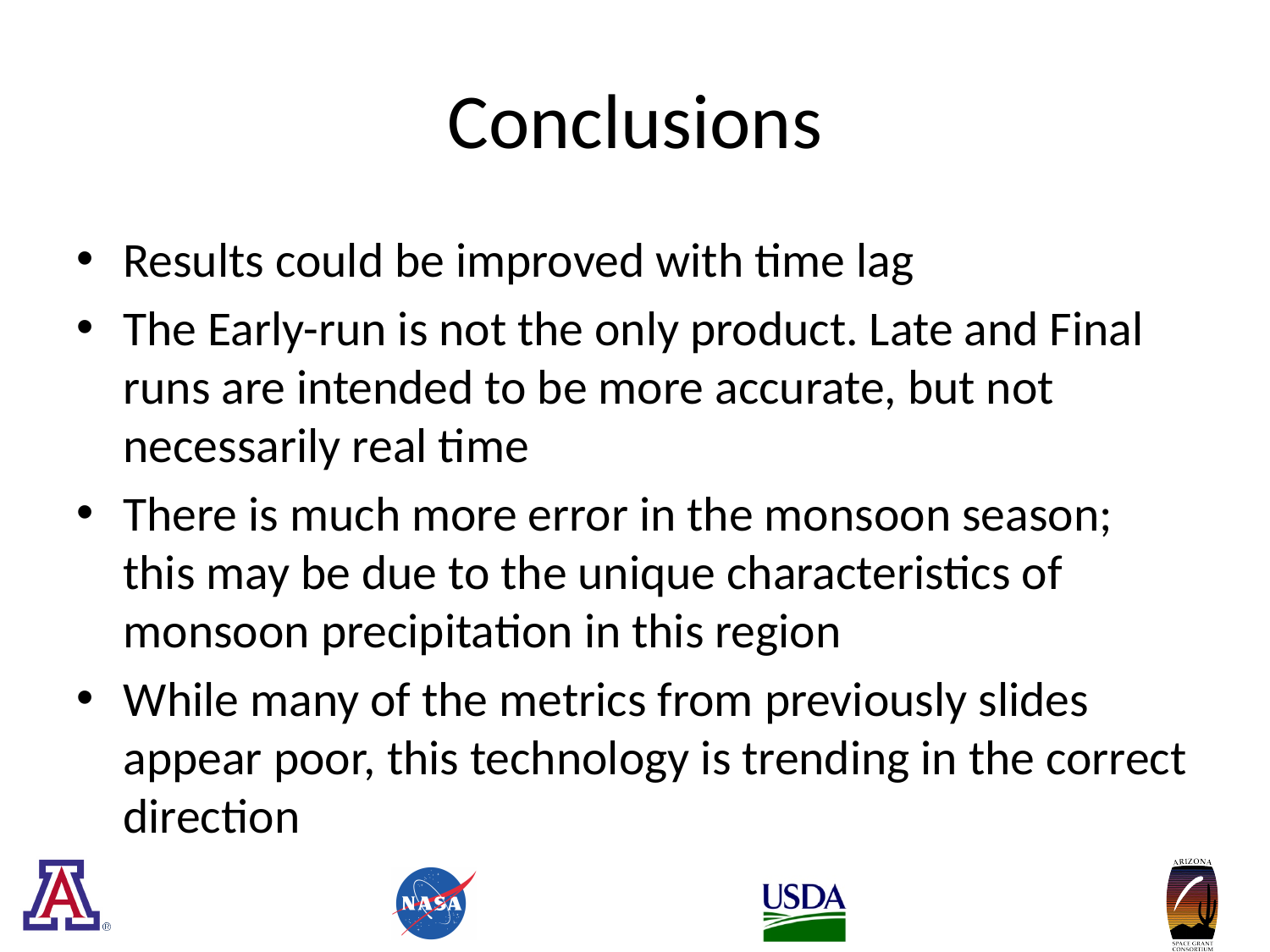

# Conclusions
Results could be improved with time lag
The Early-run is not the only product. Late and Final runs are intended to be more accurate, but not necessarily real time
There is much more error in the monsoon season; this may be due to the unique characteristics of monsoon precipitation in this region
While many of the metrics from previously slides appear poor, this technology is trending in the correct direction